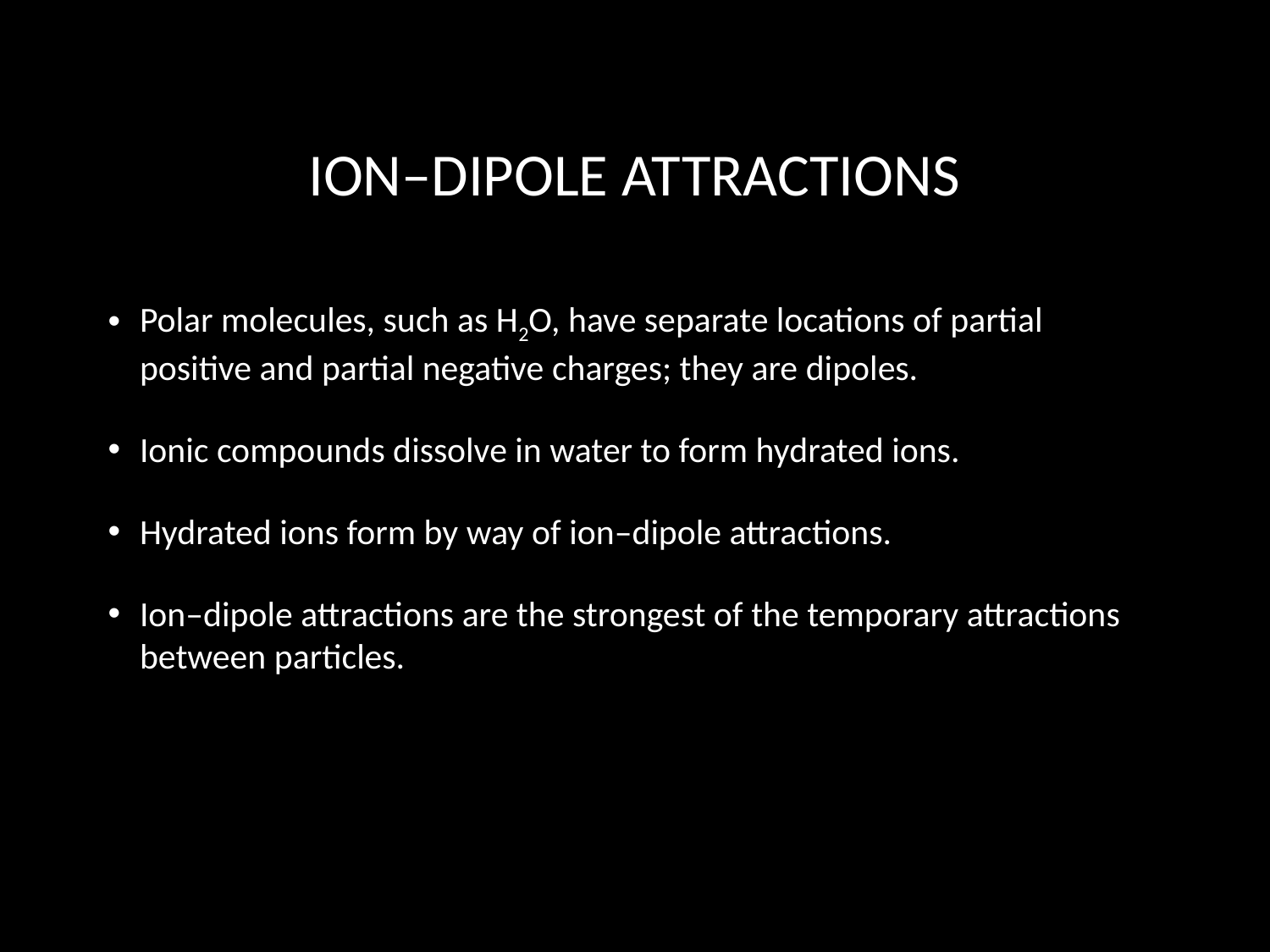

# Ion–Dipole Attractions
Polar molecules, such as H2O, have separate locations of partial positive and partial negative charges; they are dipoles.
Ionic compounds dissolve in water to form hydrated ions.
Hydrated ions form by way of ion–dipole attractions.
Ion–dipole attractions are the strongest of the temporary attractions between particles.